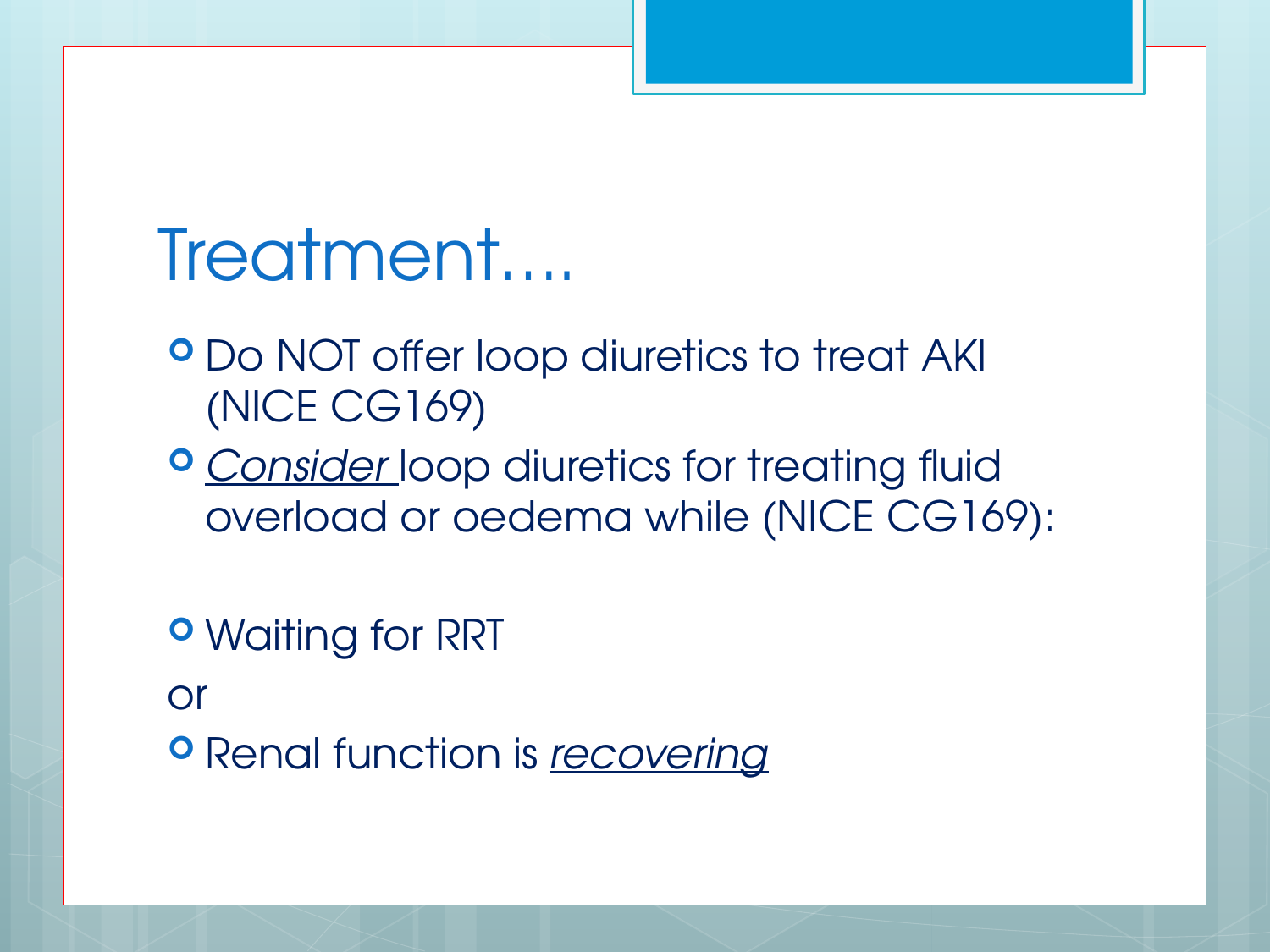

# Treatment….
Do NOT offer loop diuretics to treat AKI (NICE CG169)
Consider loop diuretics for treating fluid overload or oedema while (NICE CG169):

Waiting for RRT
or
Renal function is recovering